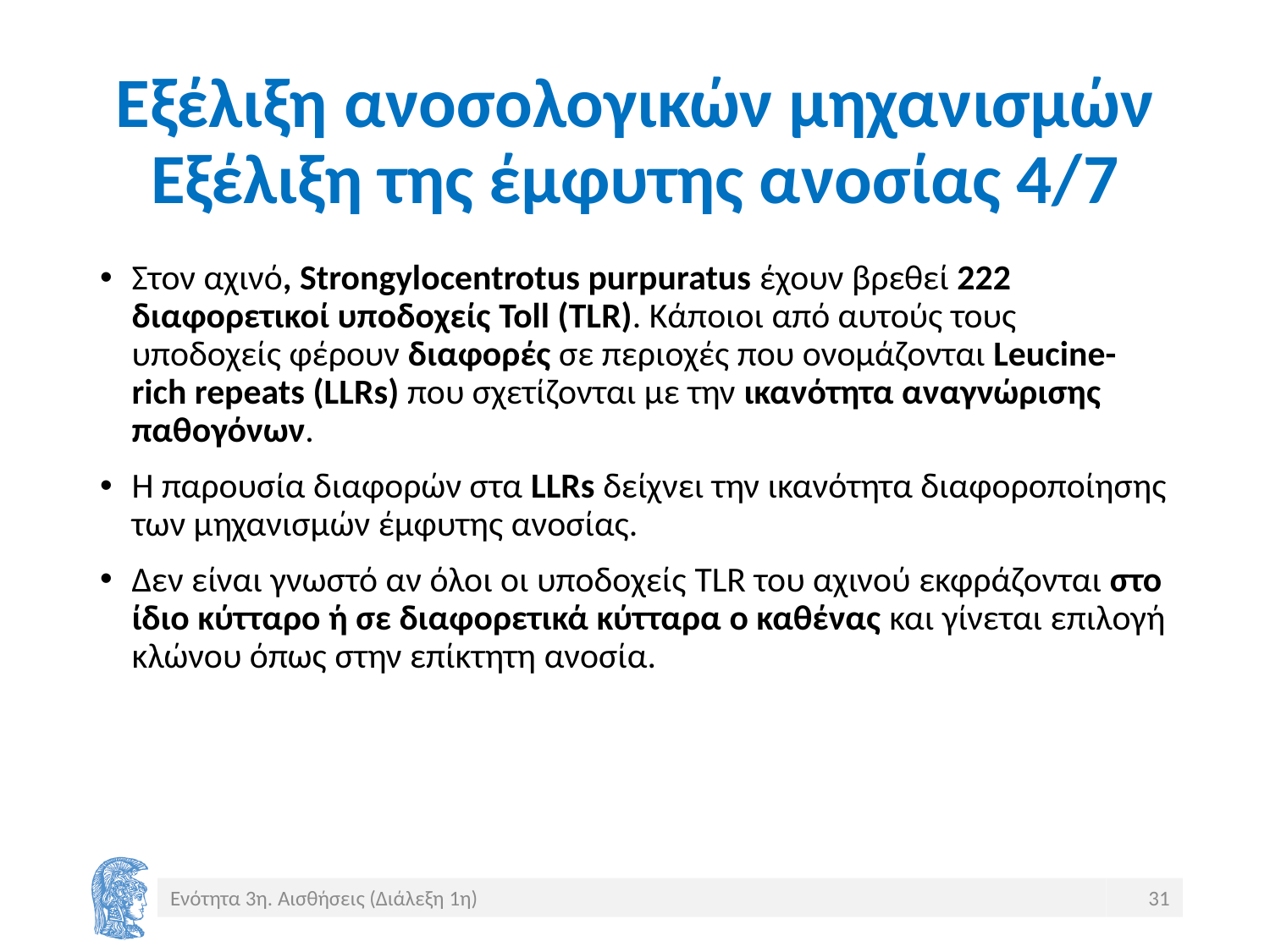

# Εξέλιξη ανοσολογικών μηχανισμών Εξέλιξη της έμφυτης ανοσίας 4/7
Στον αχινό, Strongylocentrotus purpuratus έχουν βρεθεί 222 διαφορετικοί υποδοχείς Toll (TLR). Κάποιοι από αυτούς τους υποδοχείς φέρουν διαφορές σε περιοχές που ονομάζονται Leucine-rich repeats (LLRs) που σχετίζονται με την ικανότητα αναγνώρισης παθογόνων.
Η παρουσία διαφορών στα LLRs δείχνει την ικανότητα διαφοροποίησης των μηχανισμών έμφυτης ανοσίας.
Δεν είναι γνωστό αν όλοι οι υποδοχείς TLR του αχινού εκφράζονται στο ίδιο κύτταρο ή σε διαφορετικά κύτταρα ο καθένας και γίνεται επιλογή κλώνου όπως στην επίκτητη ανοσία.
Ενότητα 3η. Αισθήσεις (Διάλεξη 1η)
31